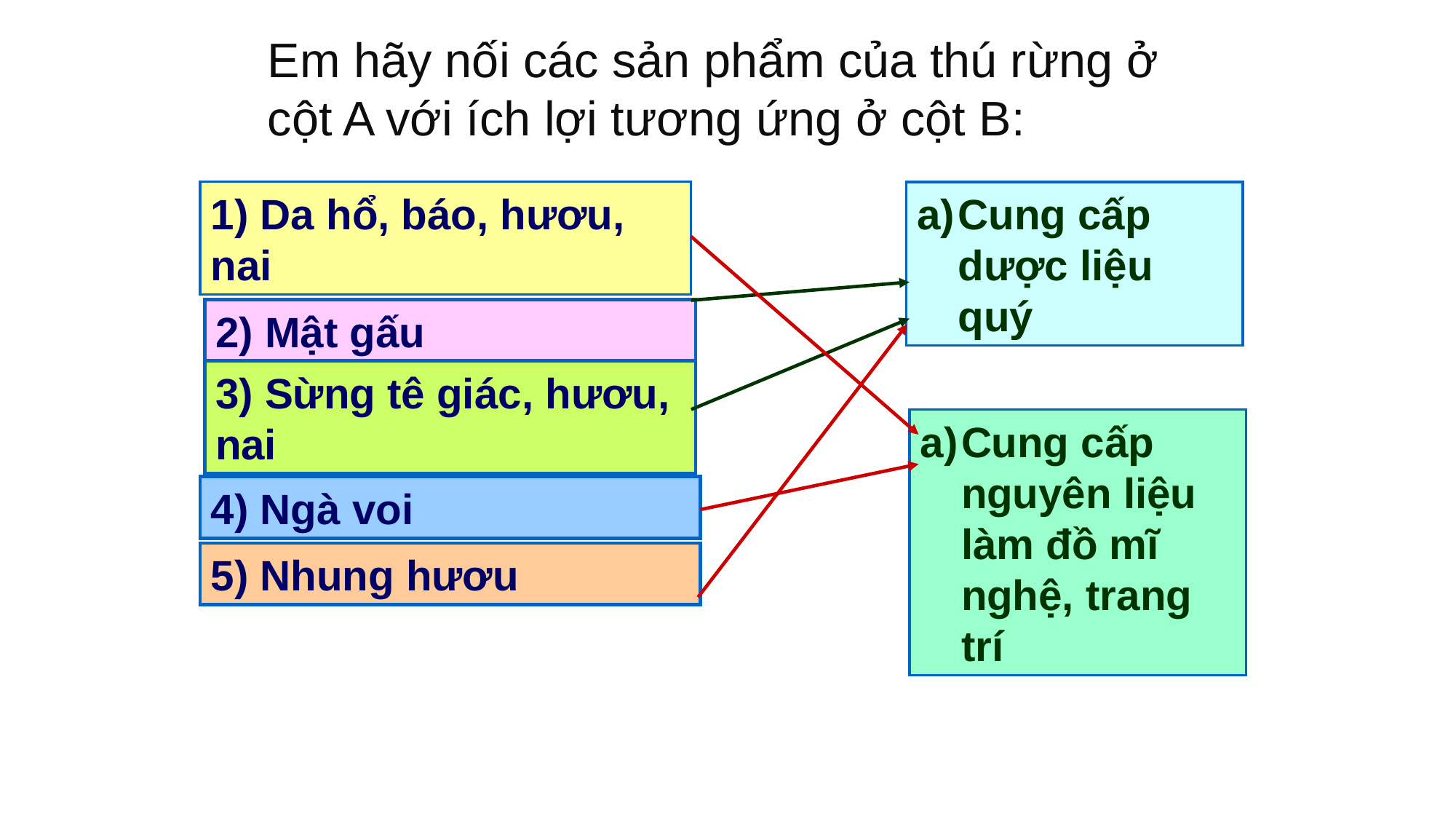

Em hãy nối các sản phẩm của thú rừng ở cột A với ích lợi tương ứng ở cột B:

1) Da hổ, báo, hươu, nai
Cung cấp     dược liệu quý

2) Mật gấu

3) Sừng tê giác, hươu, nai
Cung cấp nguyên liệu làm đồ mĩ nghệ, trang trí

4) Ngà voi
5) Nhung hươu